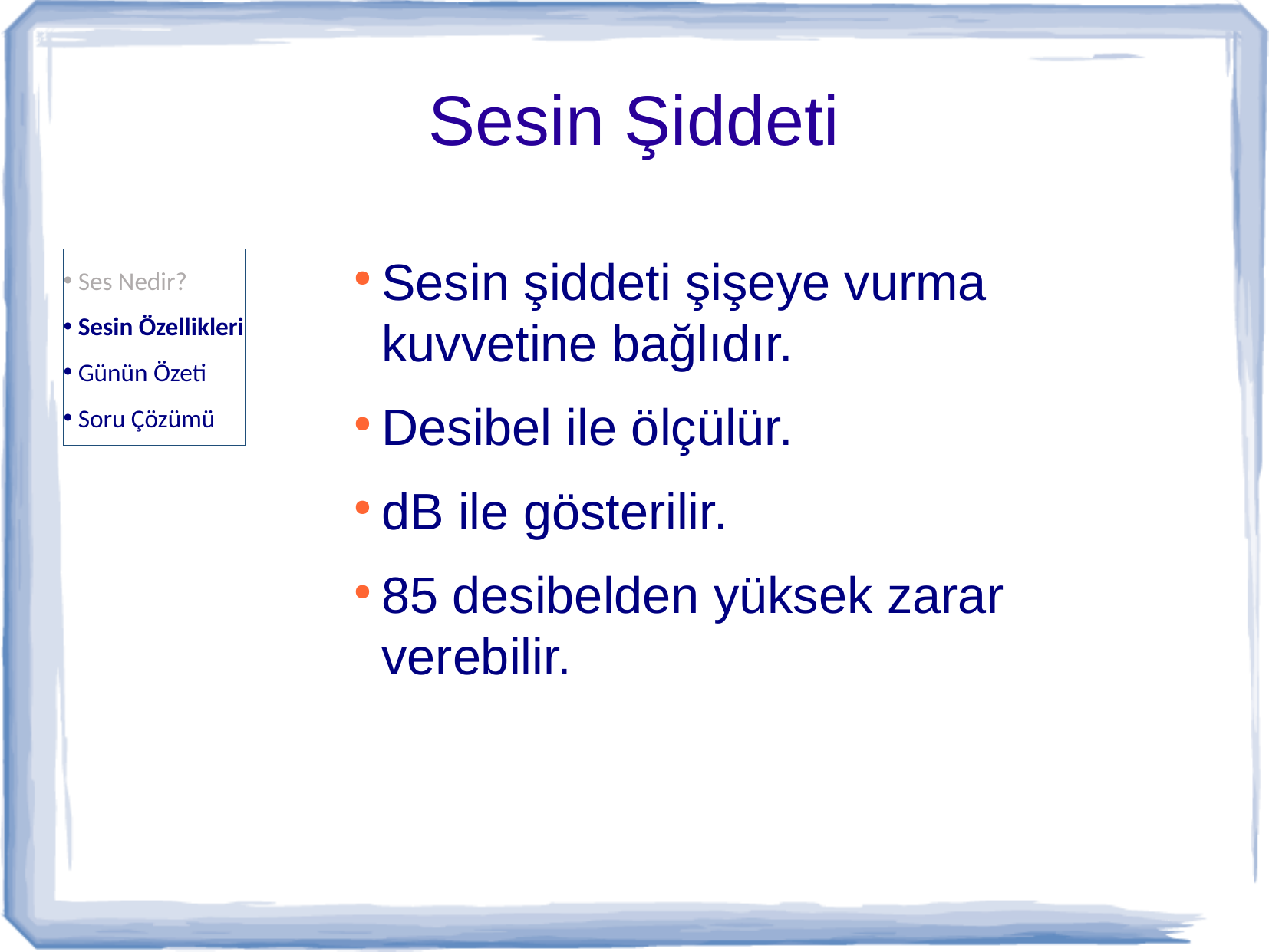

Sesin Şiddeti
Ses Nedir?
Sesin Özellikleri
Günün Özeti
Soru Çözümü

Sesin şiddeti şişeye vurma kuvvetine bağlıdır.
Desibel ile ölçülür.
dB ile gösterilir.
85 desibelden yüksek zarar verebilir.